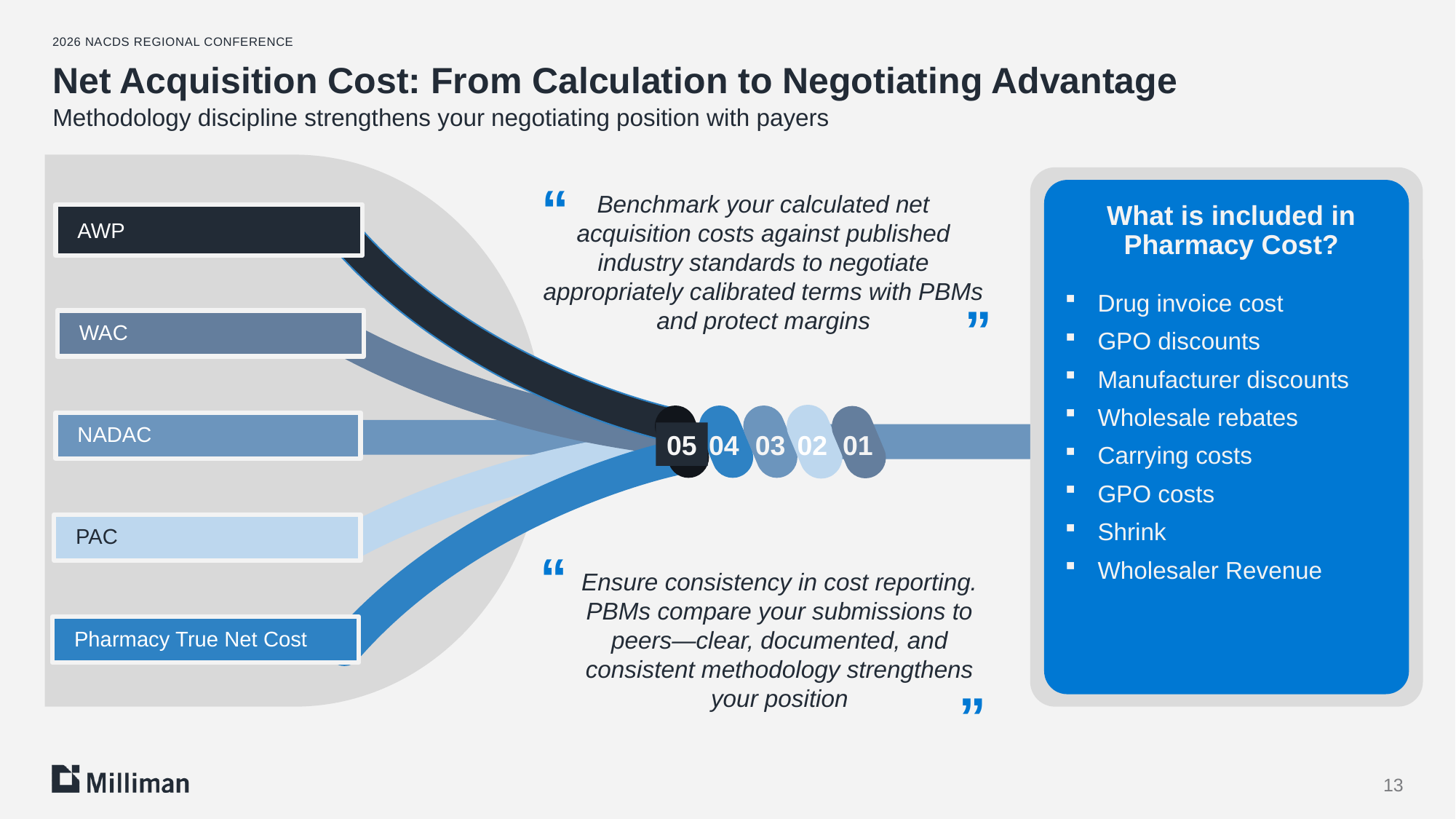

2026 NACDS Regional Conference
# Net Acquisition Cost: From Calculation to Negotiating Advantage
Methodology discipline strengthens your negotiating position with payers

AWP

WAC

NADAC

05
04
03
02
01

PAC
Pharmacy True Net Cost

What is included in Pharmacy Cost?
Drug invoice cost
GPO discounts
Manufacturer discounts
Wholesale rebates
Carrying costs
GPO costs
Shrink
Wholesaler Revenue
“
Benchmark your calculated net acquisition costs against published industry standards to negotiate appropriately calibrated terms with PBMs and protect margins
“
What is included in Pharmacy Cost?

“
Ensure consistency in cost reporting.
PBMs compare your submissions to peers—clear, documented, and consistent methodology strengthens your position
“
13